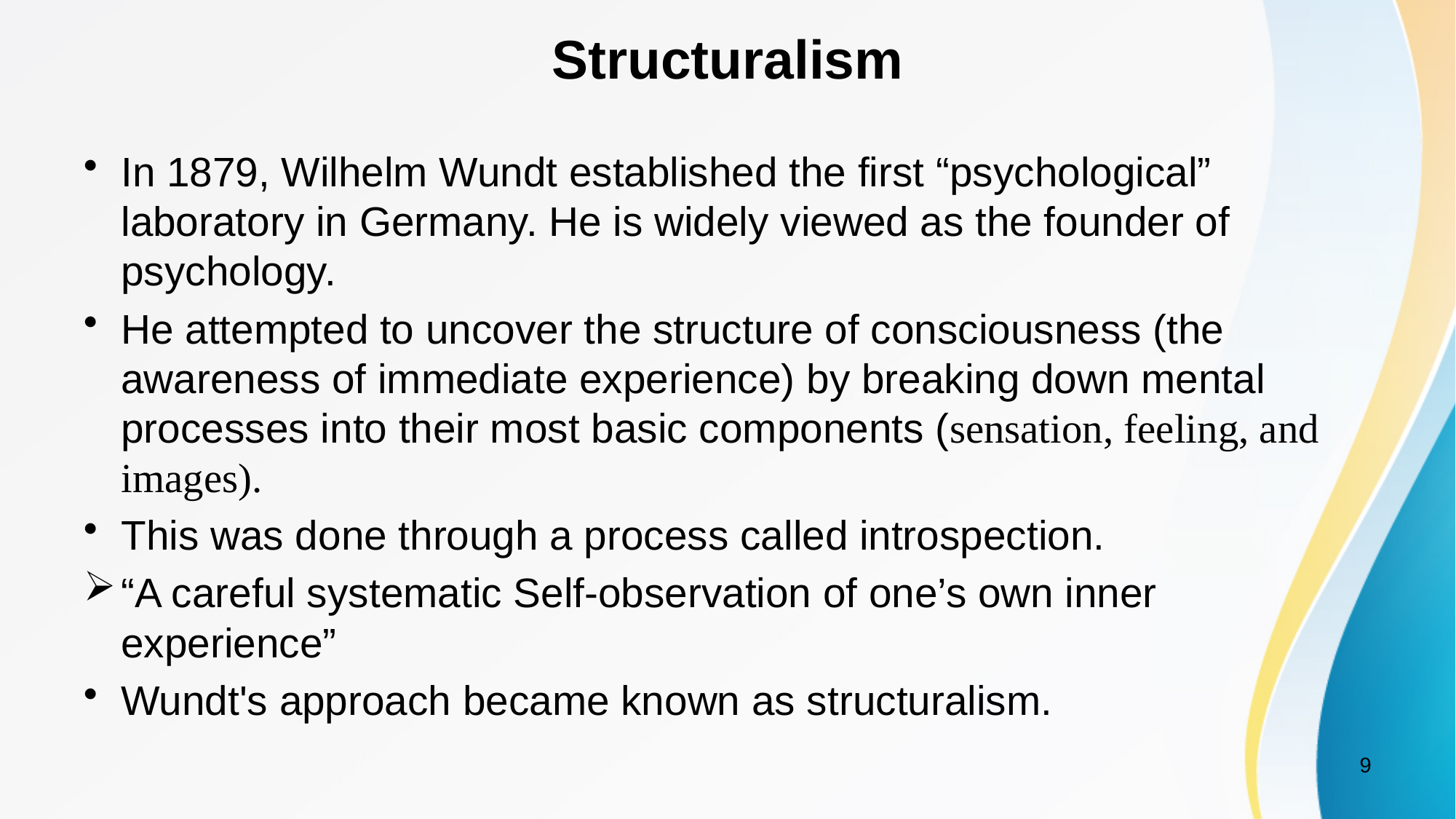

# Structuralism
In 1879, Wilhelm Wundt established the first “psychological” laboratory in Germany. He is widely viewed as the founder of psychology.
He attempted to uncover the structure of consciousness (the awareness of immediate experience) by breaking down mental processes into their most basic components (sensation, feeling, and images).
This was done through a process called introspection.
“A careful systematic Self-observation of one’s own inner experience”
Wundt's approach became known as structuralism.
9